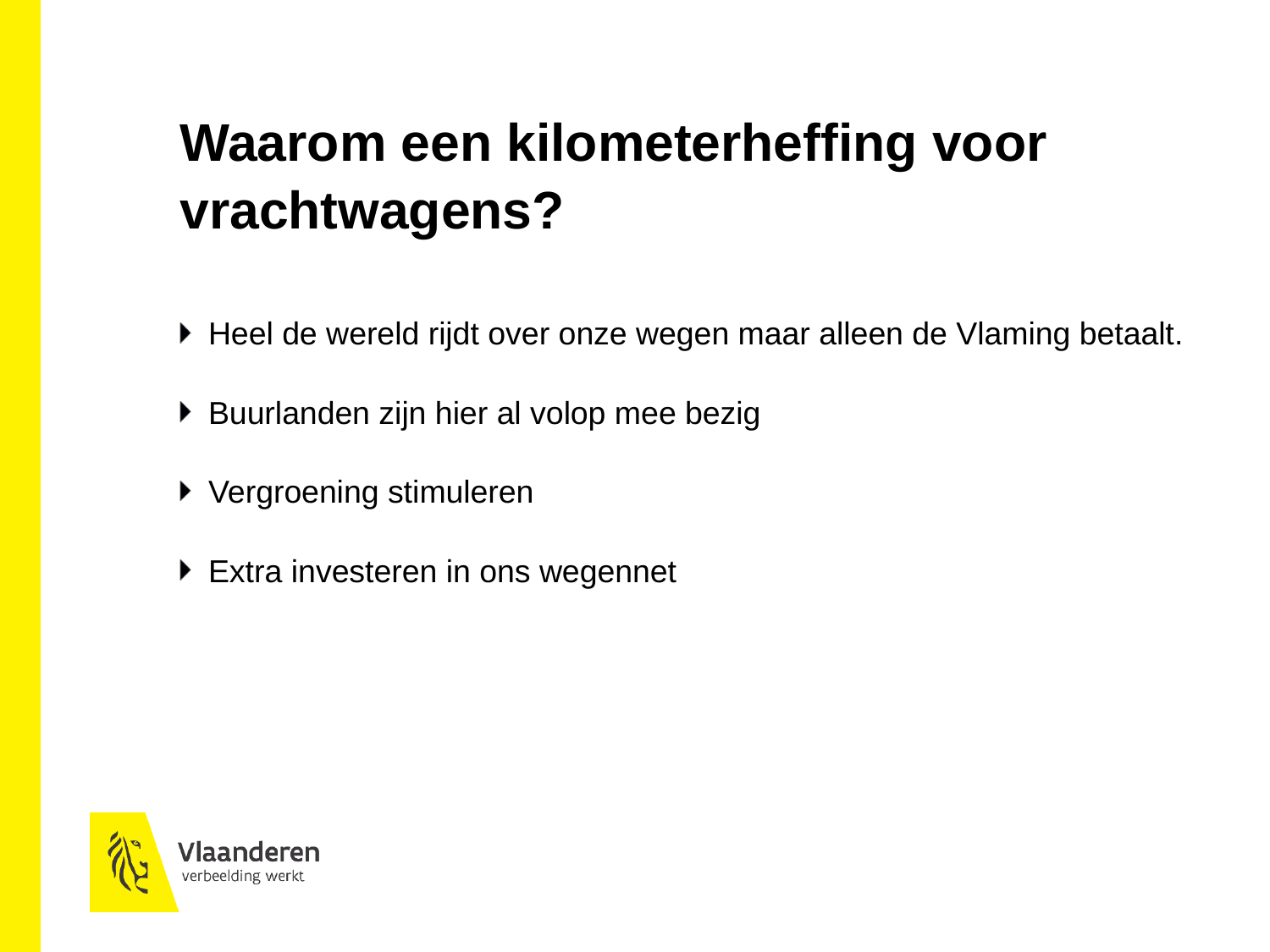

# Waarom een kilometerheffing voor vrachtwagens?

Heel de wereld rijdt over onze wegen maar alleen de Vlaming betaalt.

Buurlanden zijn hier al volop mee bezig

Vergroening stimuleren

Extra investeren in ons wegennet